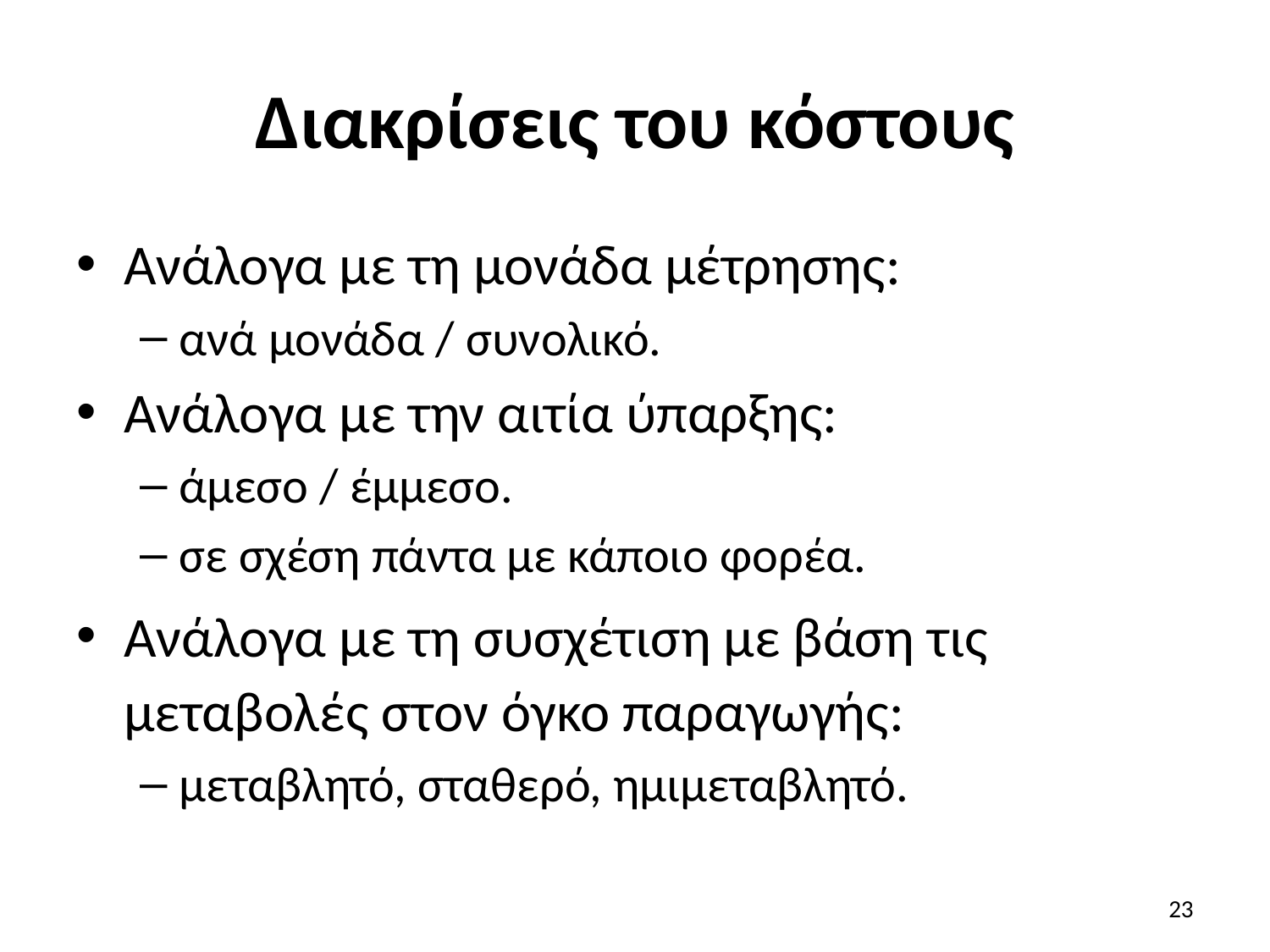

# Διακρίσεις του κόστους
Ανάλογα με τη μονάδα μέτρησης:
ανά μονάδα / συνολικό.
Ανάλογα με την αιτία ύπαρξης:
άμεσο / έμμεσο.
σε σχέση πάντα με κάποιο φορέα.
Ανάλογα με τη συσχέτιση με βάση τις μεταβολές στον όγκο παραγωγής:
μεταβλητό, σταθερό, ημιμεταβλητό.
23